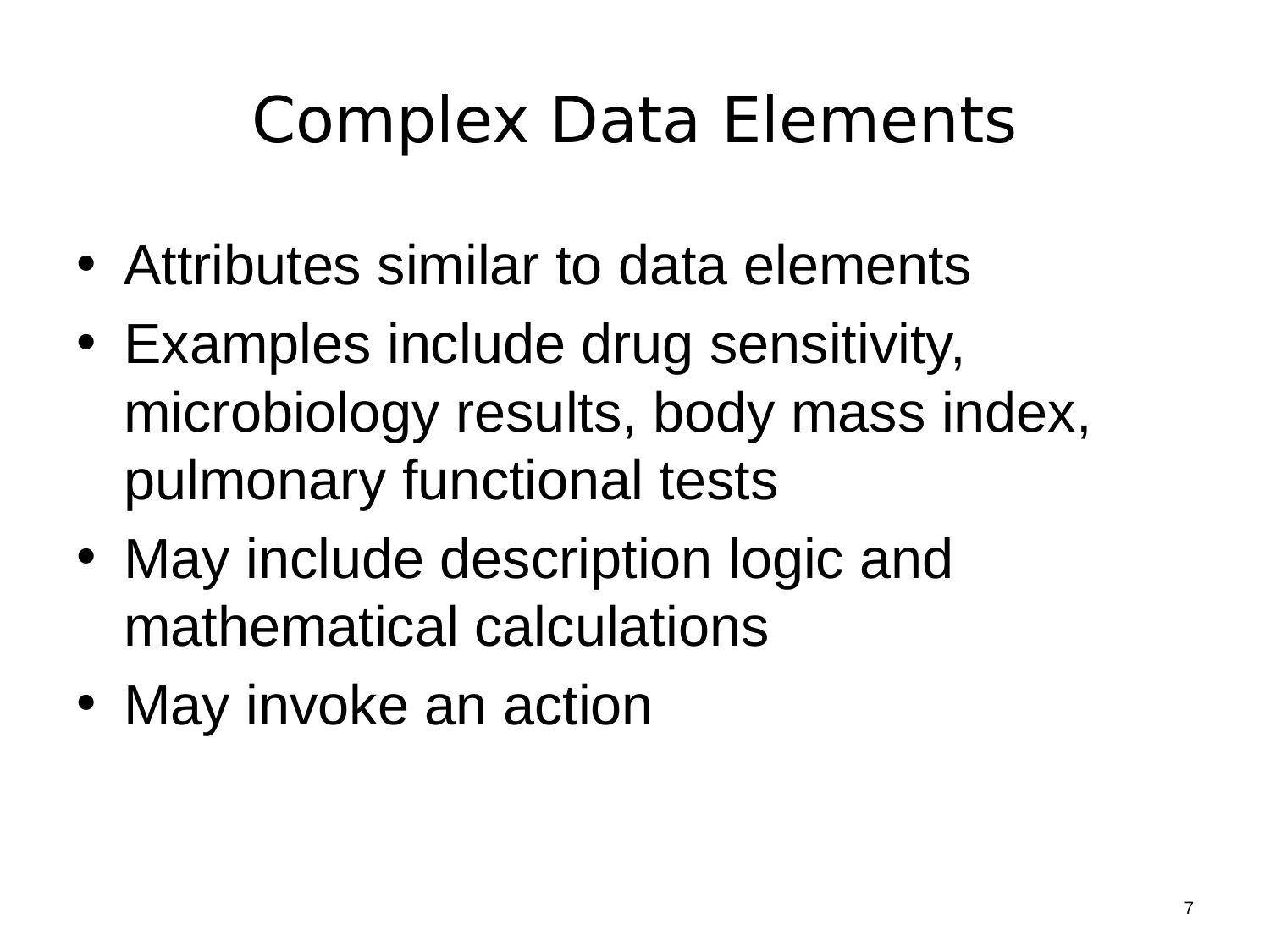

# Complex Data Elements
Attributes similar to data elements
Examples include drug sensitivity, microbiology results, body mass index, pulmonary functional tests
May include description logic and mathematical calculations
May invoke an action

7